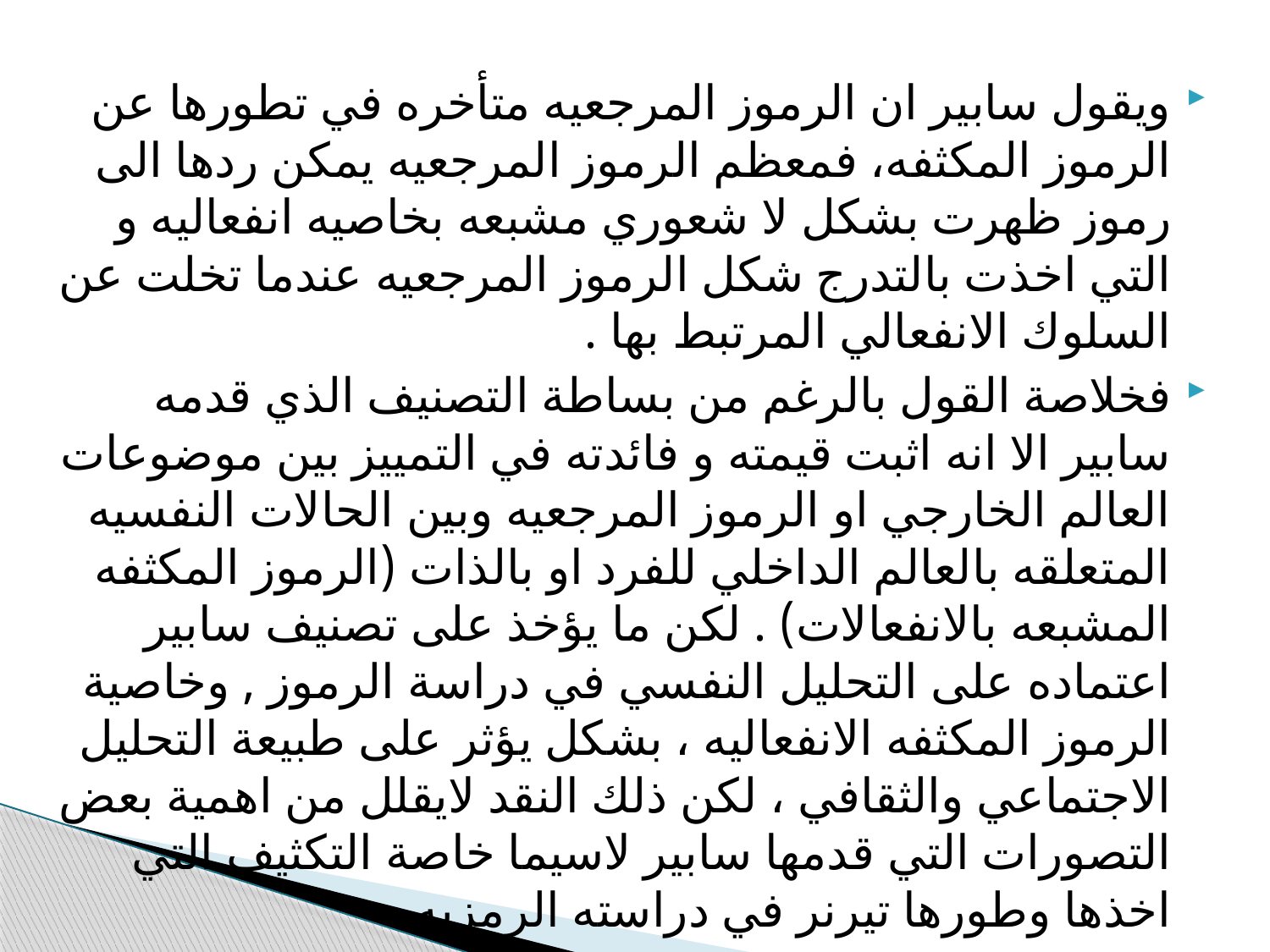

ويقول سابير ان الرموز المرجعيه متأخره في تطورها عن الرموز المكثفه، فمعظم الرموز المرجعيه يمكن ردها الى رموز ظهرت بشكل لا شعوري مشبعه بخاصيه انفعاليه و التي اخذت بالتدرج شكل الرموز المرجعيه عندما تخلت عن السلوك الانفعالي المرتبط بها .
فخلاصة القول بالرغم من بساطة التصنيف الذي قدمه سابير الا انه اثبت قيمته و فائدته في التمييز بين موضوعات العالم الخارجي او الرموز المرجعيه وبين الحالات النفسيه المتعلقه بالعالم الداخلي للفرد او بالذات (الرموز المكثفه المشبعه بالانفعالات) . لكن ما يؤخذ على تصنيف سابير اعتماده على التحليل النفسي في دراسة الرموز , وخاصية الرموز المكثفه الانفعاليه ، بشكل يؤثر على طبيعة التحليل الاجتماعي والثقافي ، لكن ذلك النقد لايقلل من اهمية بعض التصورات التي قدمها سابير لاسيما خاصة التكثيف التي اخذها وطورها تيرنر في دراسته الرمزيه .